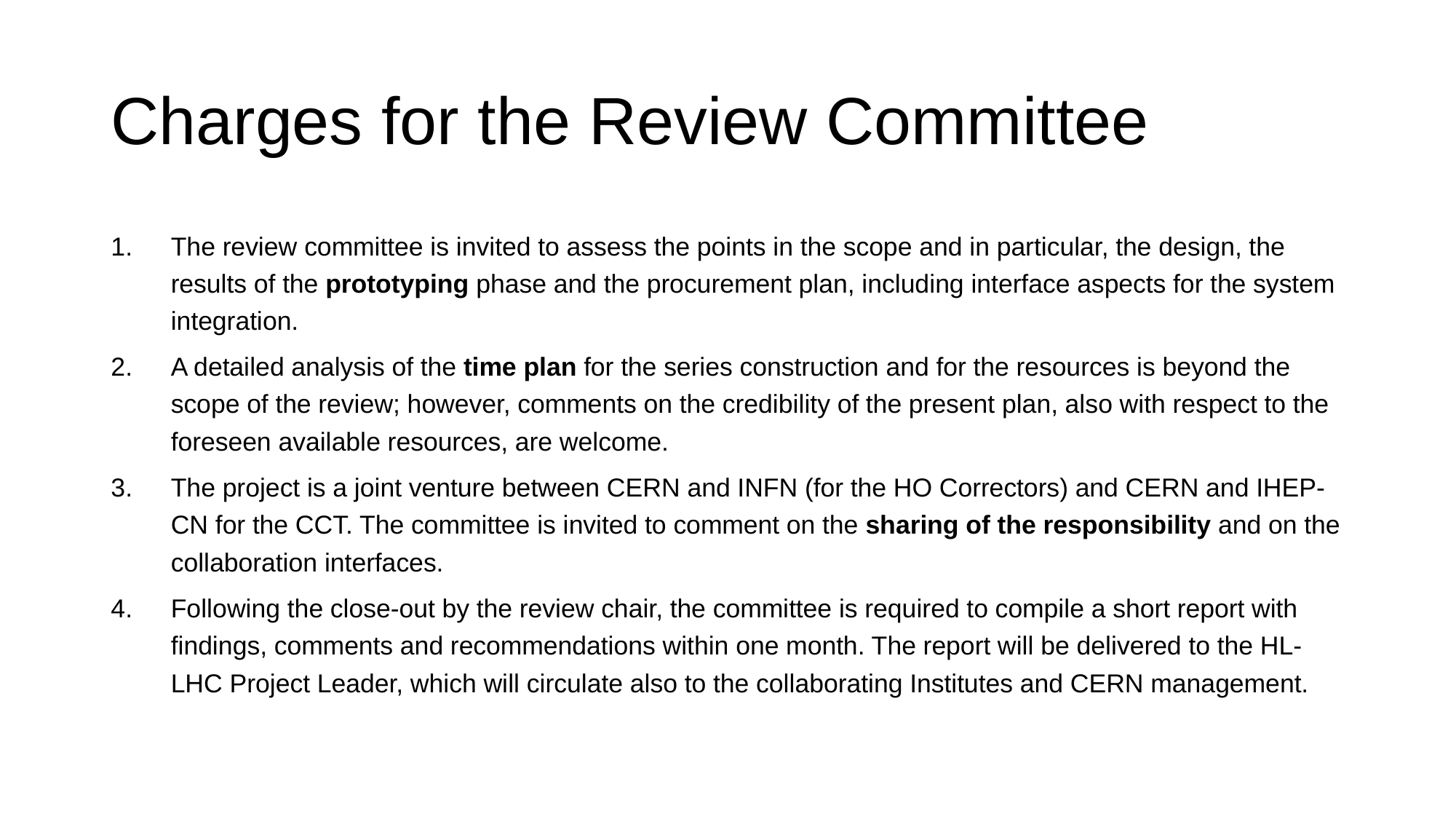

# Charges for the Review Committee
The review committee is invited to assess the points in the scope and in particular, the design, the results of the prototyping phase and the procurement plan, including interface aspects for the system integration.
A detailed analysis of the time plan for the series construction and for the resources is beyond the scope of the review; however, comments on the credibility of the present plan, also with respect to the foreseen available resources, are welcome.
The project is a joint venture between CERN and INFN (for the HO Correctors) and CERN and IHEP-CN for the CCT. The committee is invited to comment on the sharing of the responsibility and on the collaboration interfaces.
Following the close-out by the review chair, the committee is required to compile a short report with findings, comments and recommendations within one month. The report will be delivered to the HL-LHC Project Leader, which will circulate also to the collaborating Institutes and CERN management.